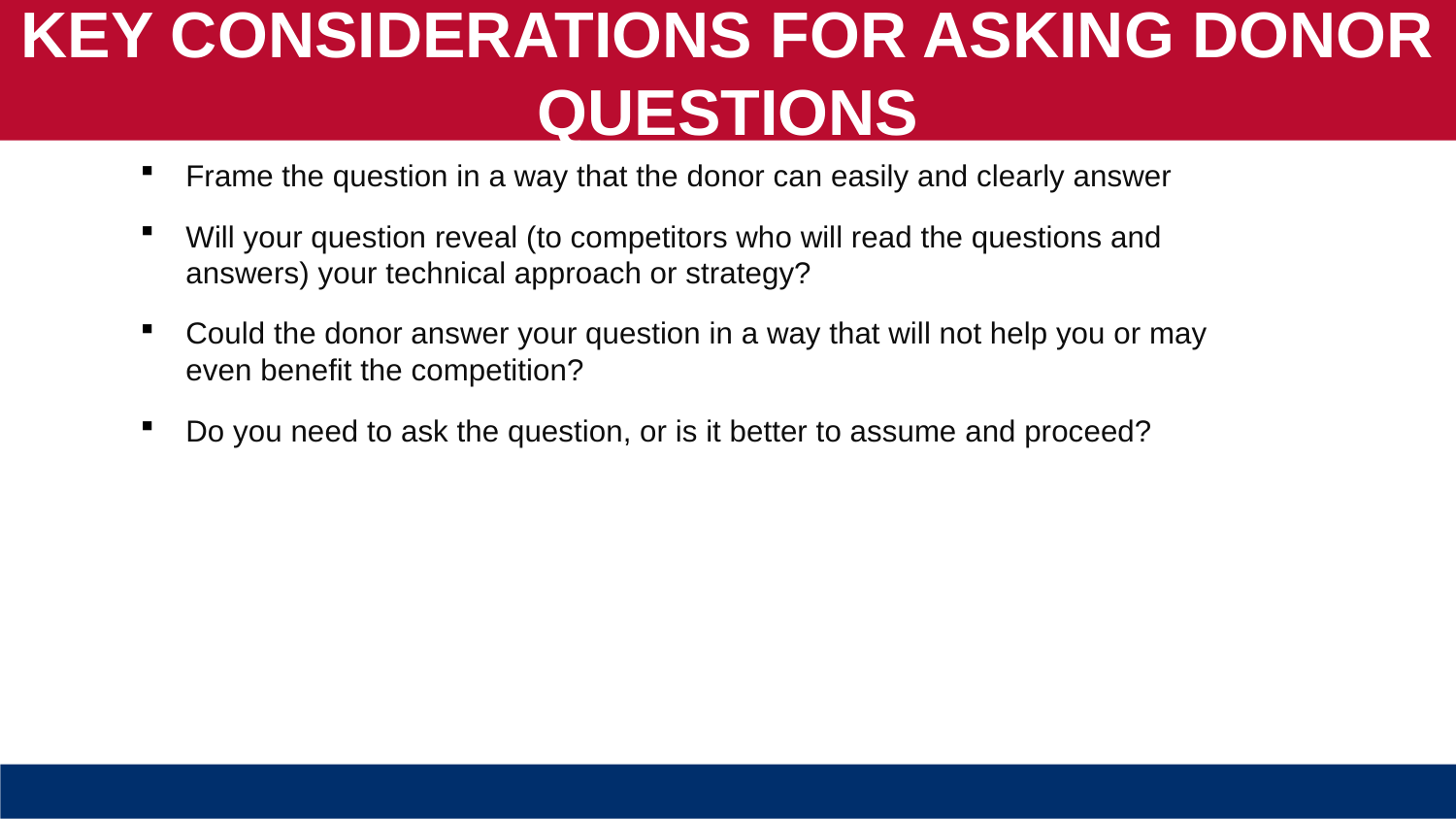

KEY CONSIDERATIONS FOR ASKING DONOR QUESTIONS
Frame the question in a way that the donor can easily and clearly answer
Will your question reveal (to competitors who will read the questions and answers) your technical approach or strategy?
Could the donor answer your question in a way that will not help you or may even benefit the competition?
Do you need to ask the question, or is it better to assume and proceed?